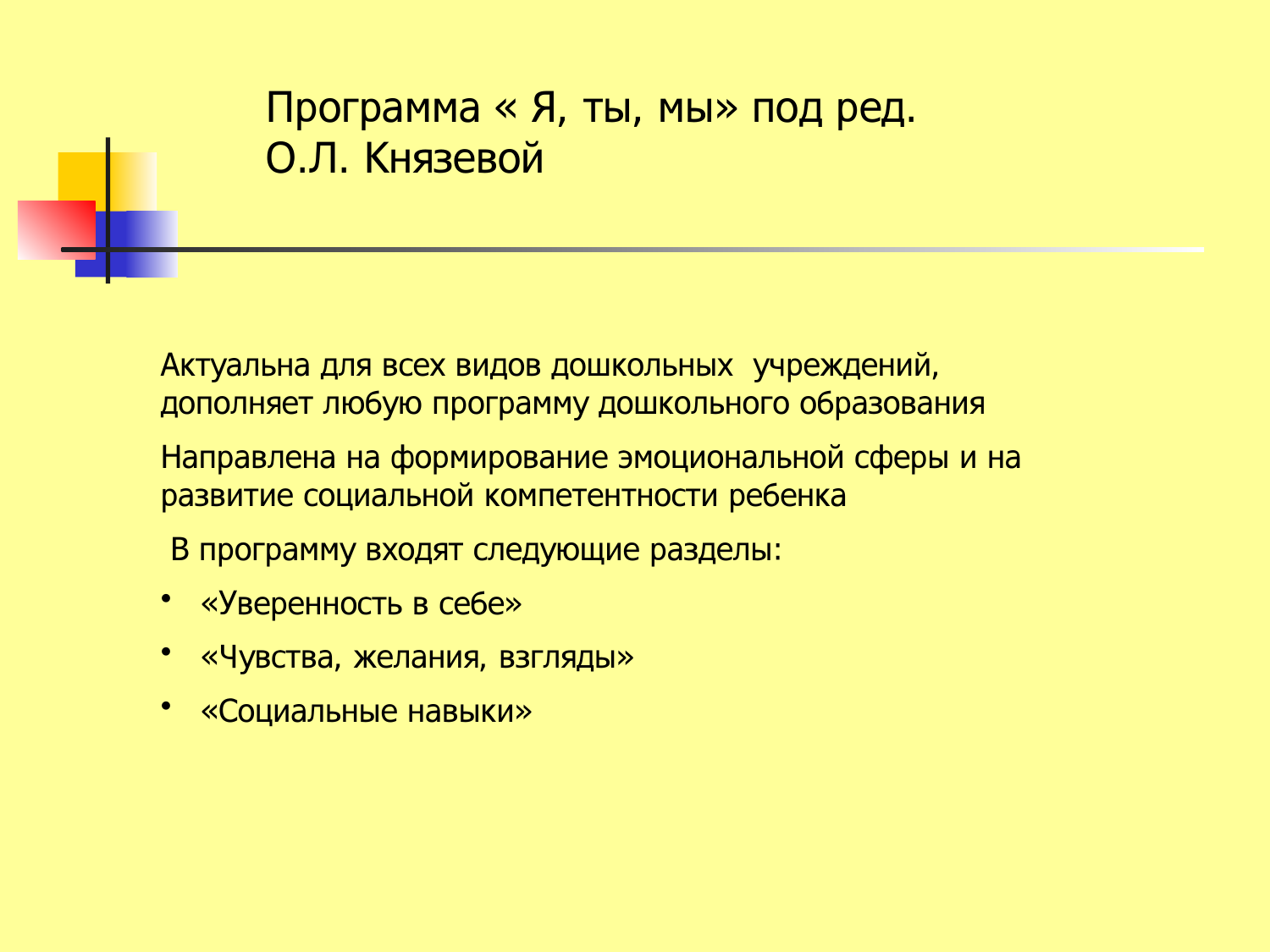

Программа « Я, ты, мы» под ред.  О.Л. Князевой
Актуальна для всех видов дошкольных  учреждений, дополняет любую программу дошкольного образования
Направлена на формирование эмоциональной сферы и на развитие социальной компетентности ребенка
 В программу входят следующие разделы:
 «Уверенность в себе»
 «Чувства, желания, взгляды»
 «Социальные навыки»